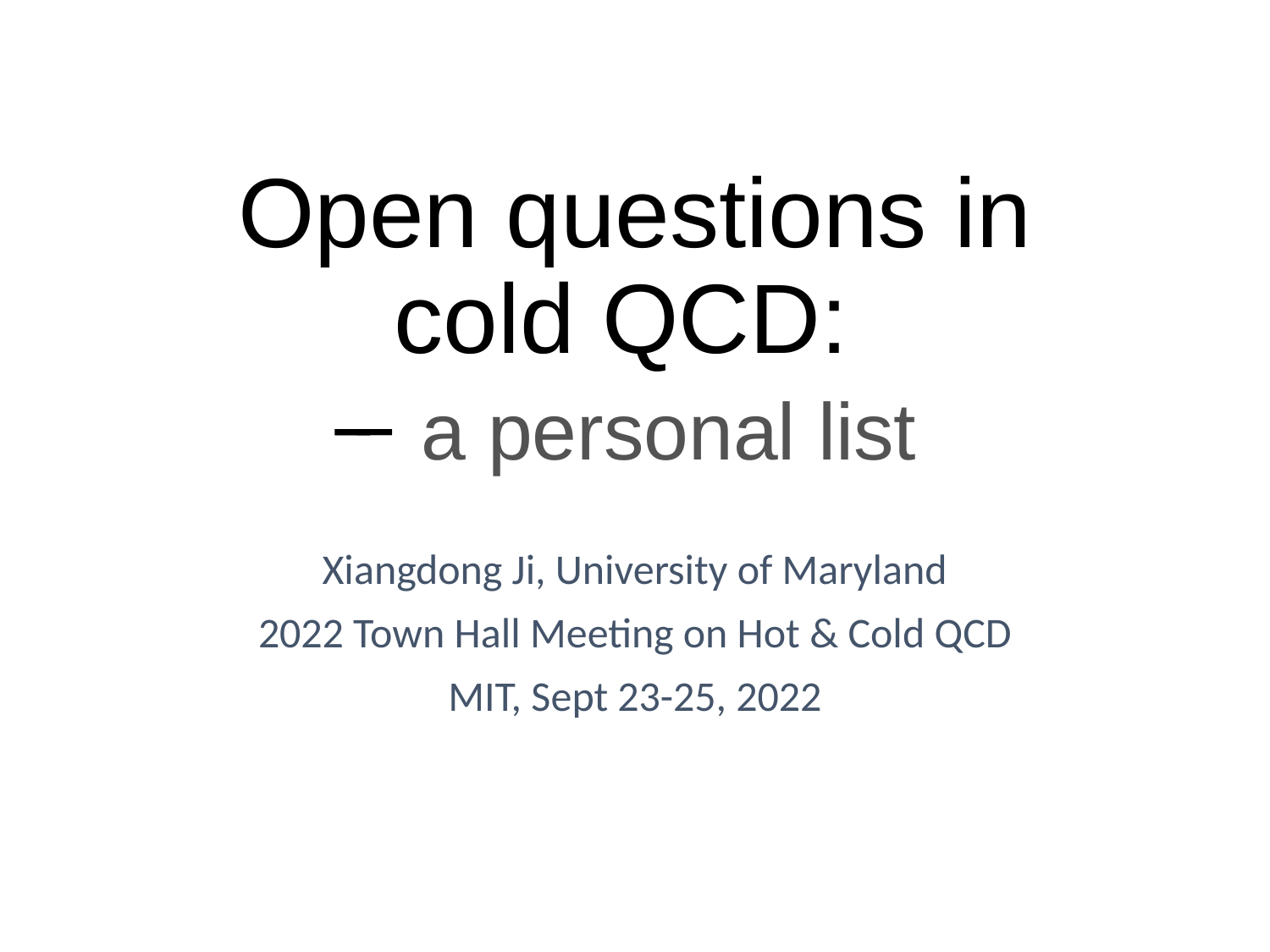

# Open questions in cold QCD: ̶̶ ̶  a personal list
Xiangdong Ji, University of Maryland
2022 Town Hall Meeting on Hot & Cold QCD
MIT, Sept 23-25, 2022